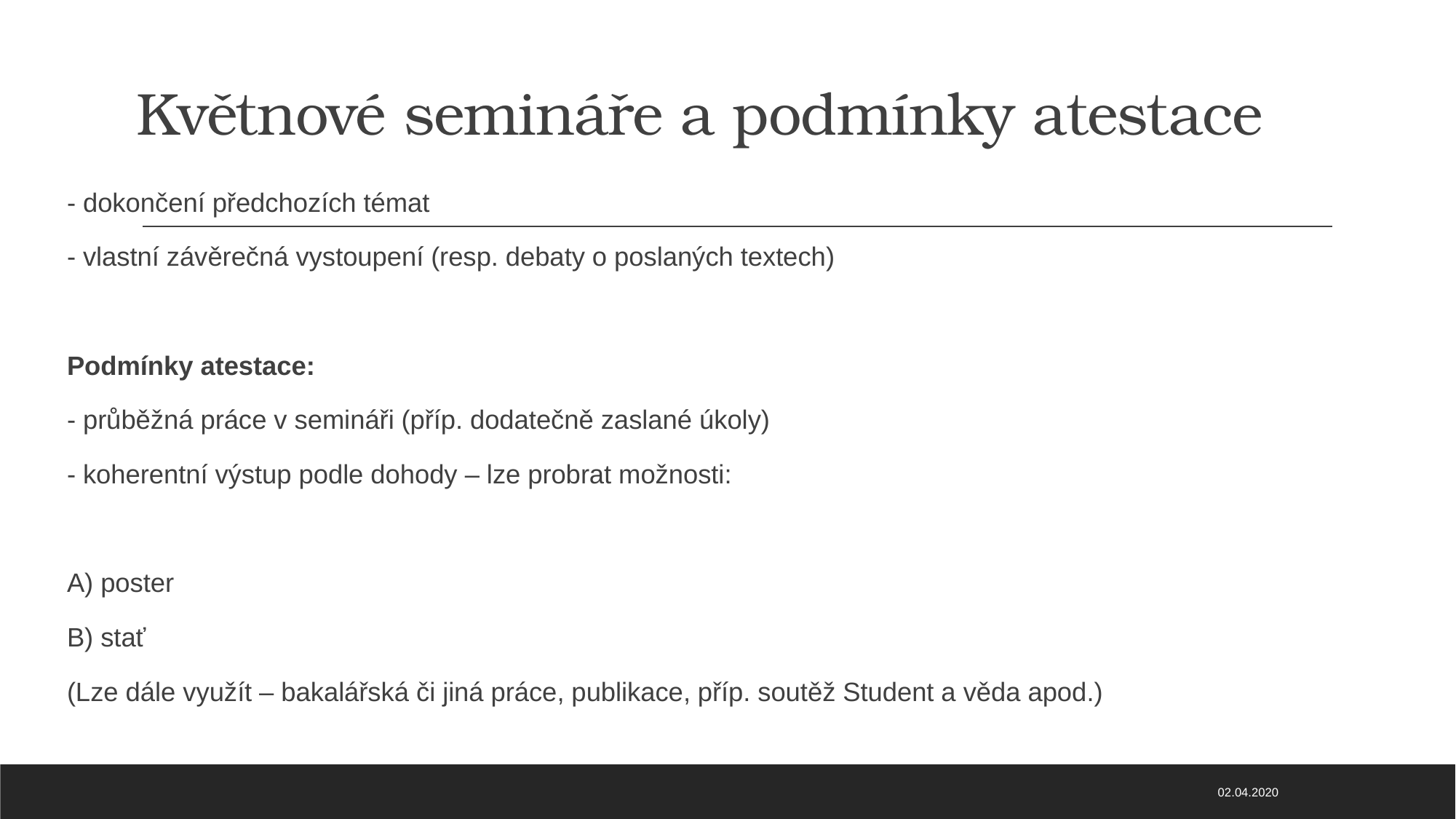

# Květnové semináře a podmínky atestace
- dokončení předchozích témat
- vlastní závěrečná vystoupení (resp. debaty o poslaných textech)

Podmínky atestace:
- průběžná práce v semináři (příp. dodatečně zaslané úkoly)
- koherentní výstup podle dohody – lze probrat možnosti:

A) poster
B) stať
(Lze dále využít – bakalářská či jiná práce, publikace, příp. soutěž Student a věda apod.)

02.04.2020